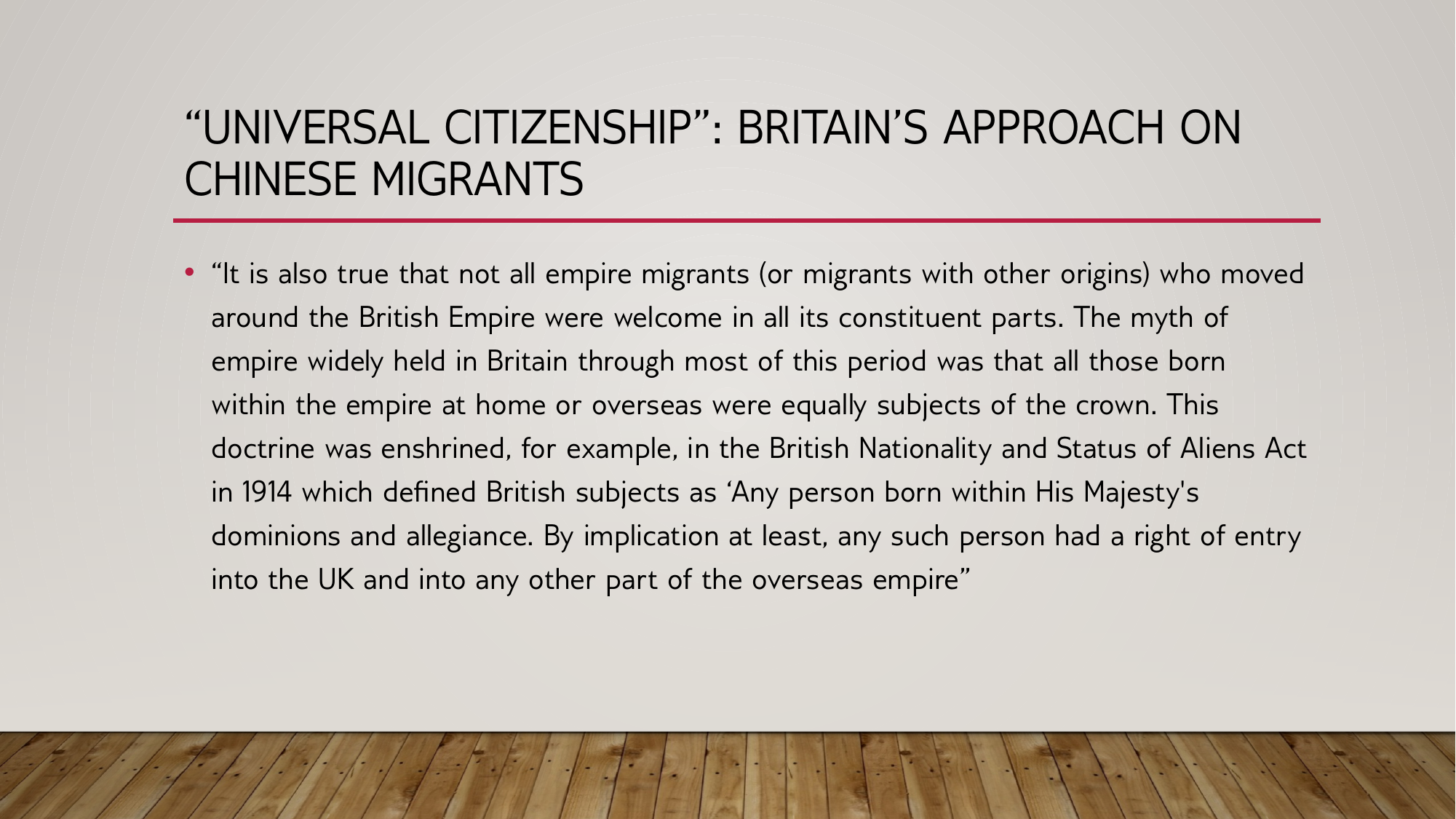

# “universal citizenship”: Britain’s approach on Chinese migrants
“It is also true that not all empire migrants (or migrants with other origins) who moved around the British Empire were welcome in all its constituent parts. The myth of empire widely held in Britain through most of this period was that all those born within the empire at home or overseas were equally subjects of the crown. This doctrine was enshrined, for example, in the British Nationality and Status of Aliens Act in 1914 which defined British subjects as ‘Any person born within His Majesty's dominions and allegiance. By implication at least, any such person had a right of entry into the UK and into any other part of the overseas empire”